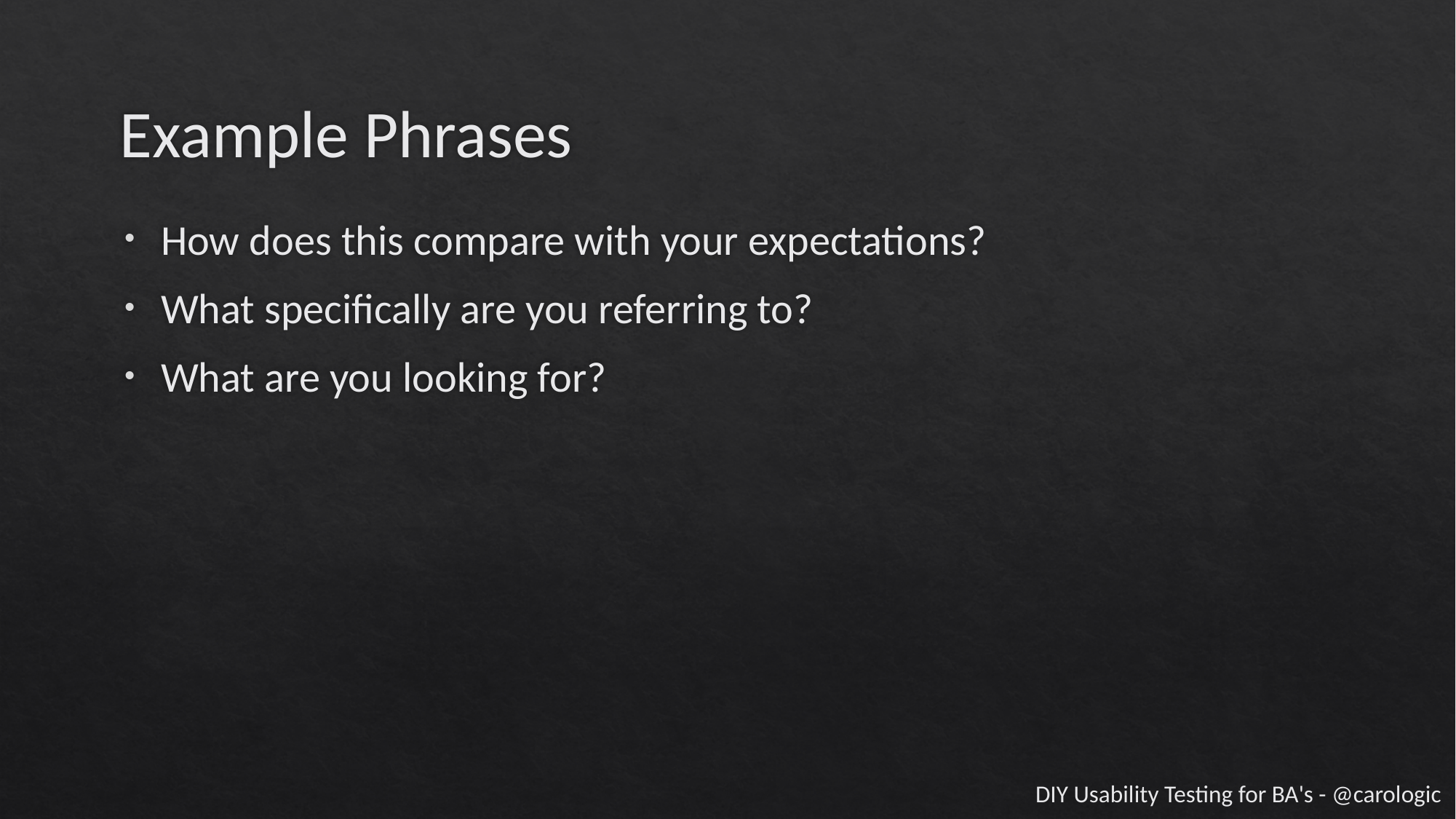

# Example Phrases
How does this compare with your expectations?
What specifically are you referring to?
What are you looking for?